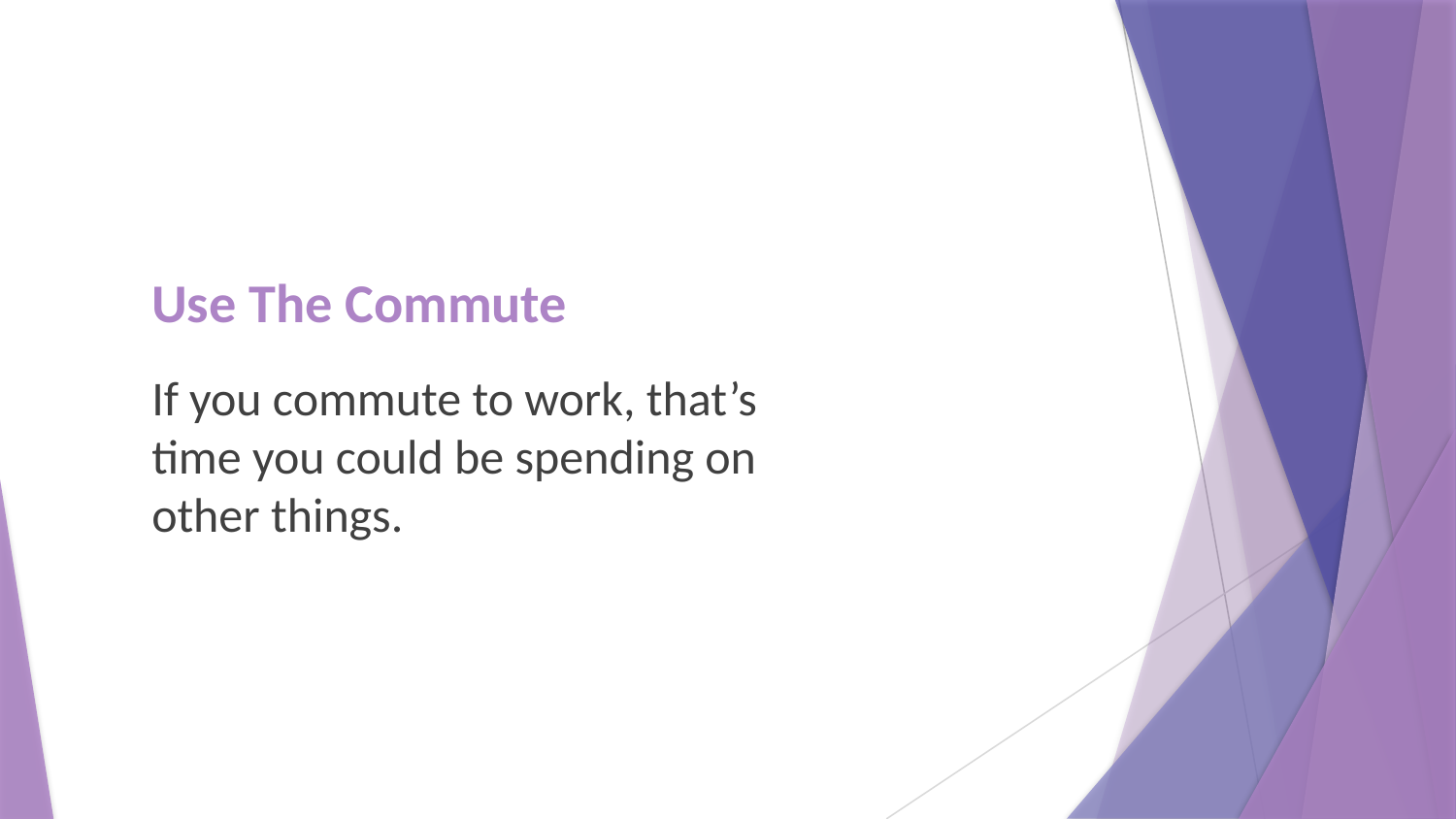

# Use The Commute
If you commute to work, that’s time you could be spending on other things.